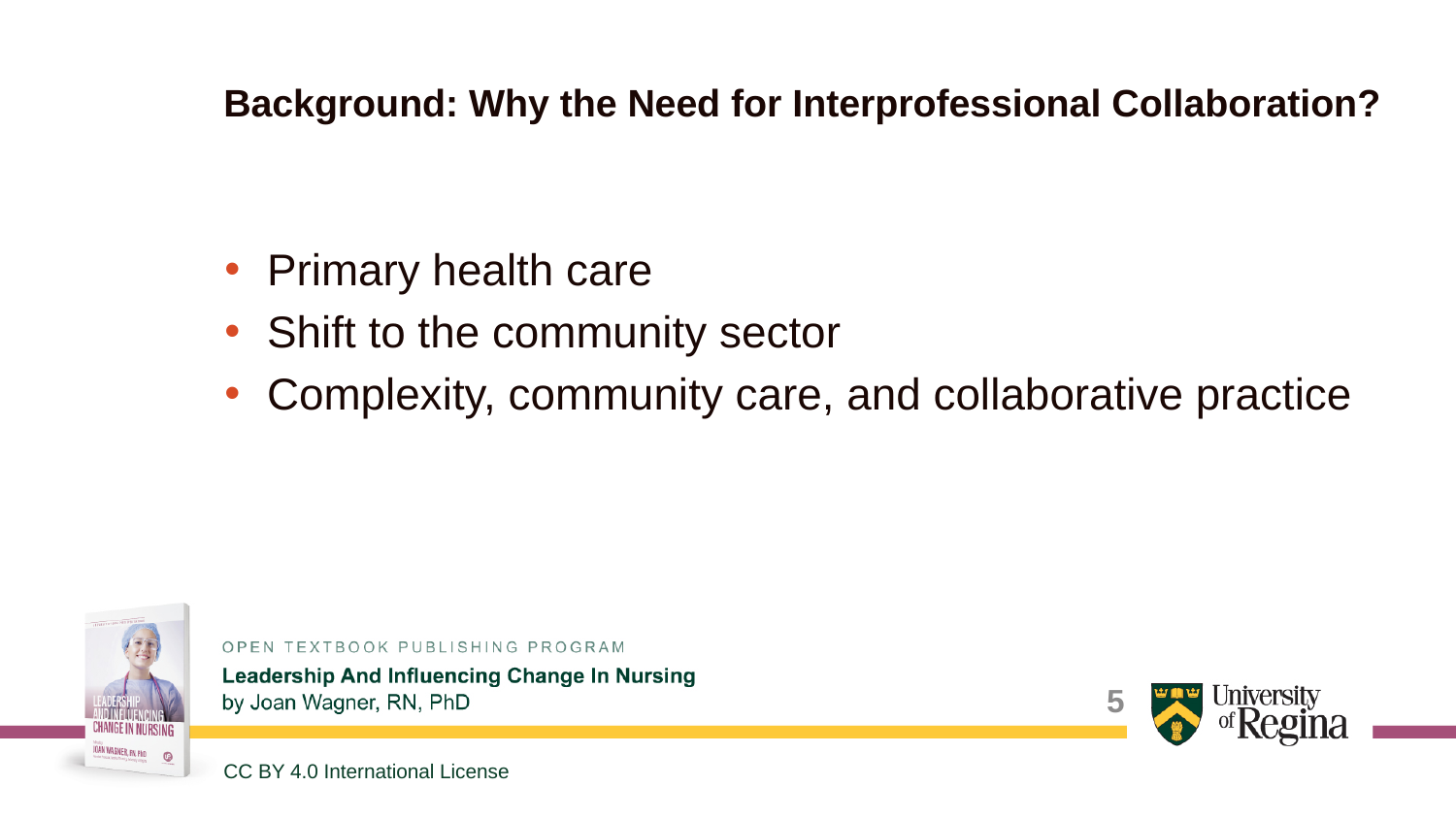

# Background: Why the Need for Interprofessional Collaboration?
Primary health care
Shift to the community sector
Complexity, community care, and collaborative practice

5
CC BY 4.0 International License